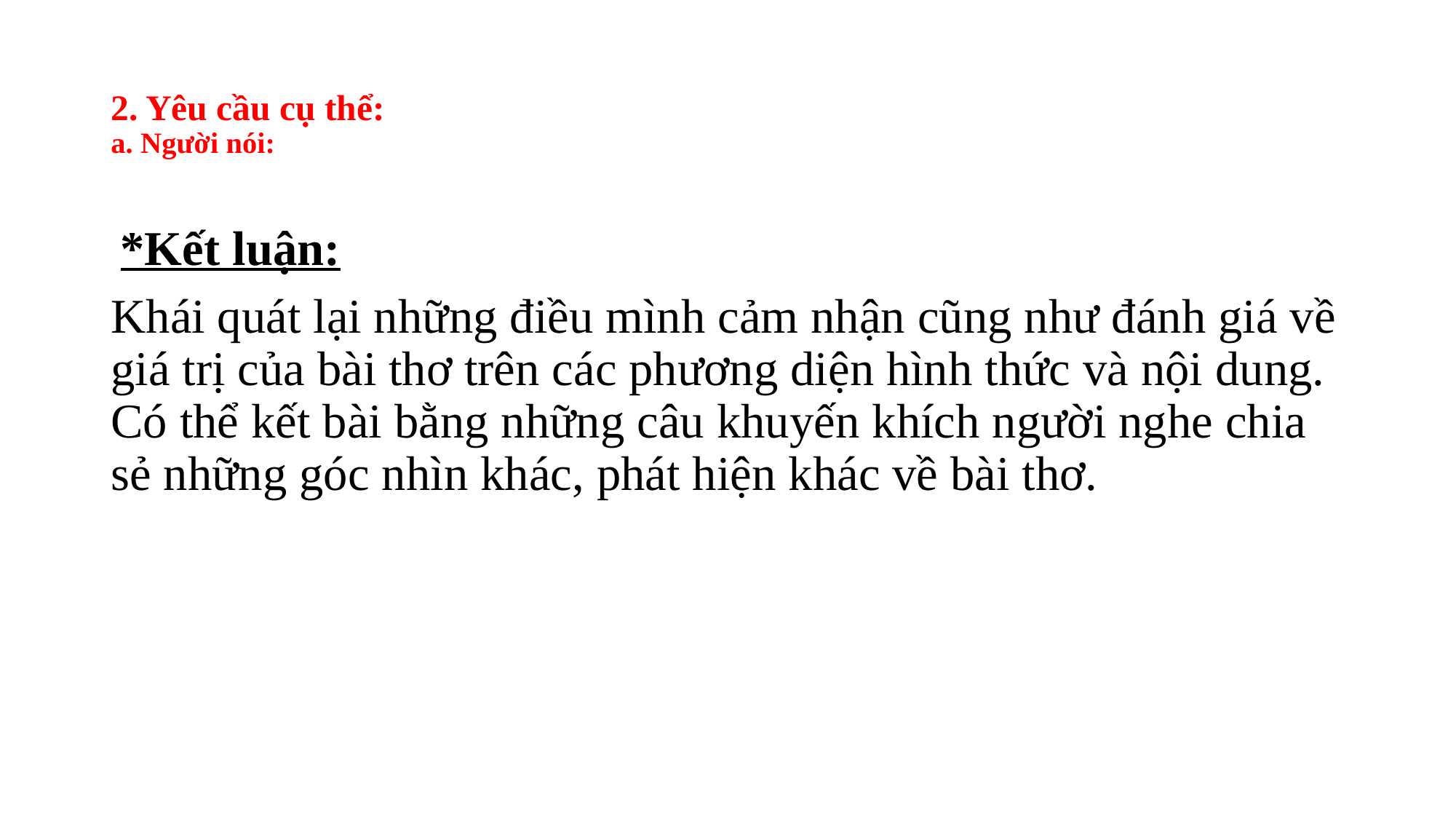

# 2. Yêu cầu cụ thể: a. Người nói:
 *Kết luận:
Khái quát lại những điều mình cảm nhận cũng như đánh giá về giá trị của bài thơ trên các phương diện hình thức và nội dung. Có thể kết bài bằng những câu khuyến khích người nghe chia sẻ những góc nhìn khác, phát hiện khác về bài thơ.